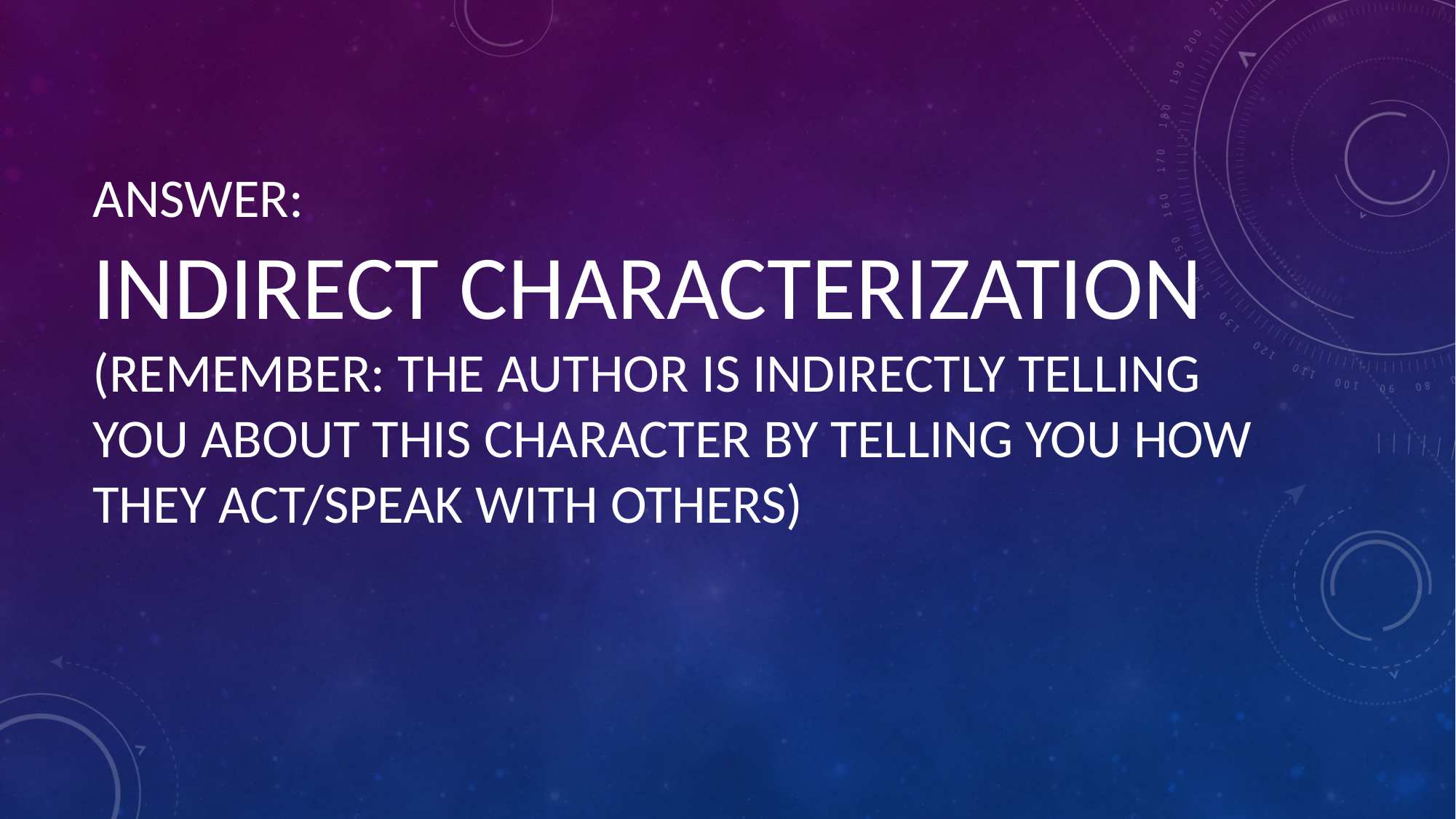

# Answer: Indirect Characterization (Remember: the author is indirectly telling you about this character by telling you how they act/speak with others)